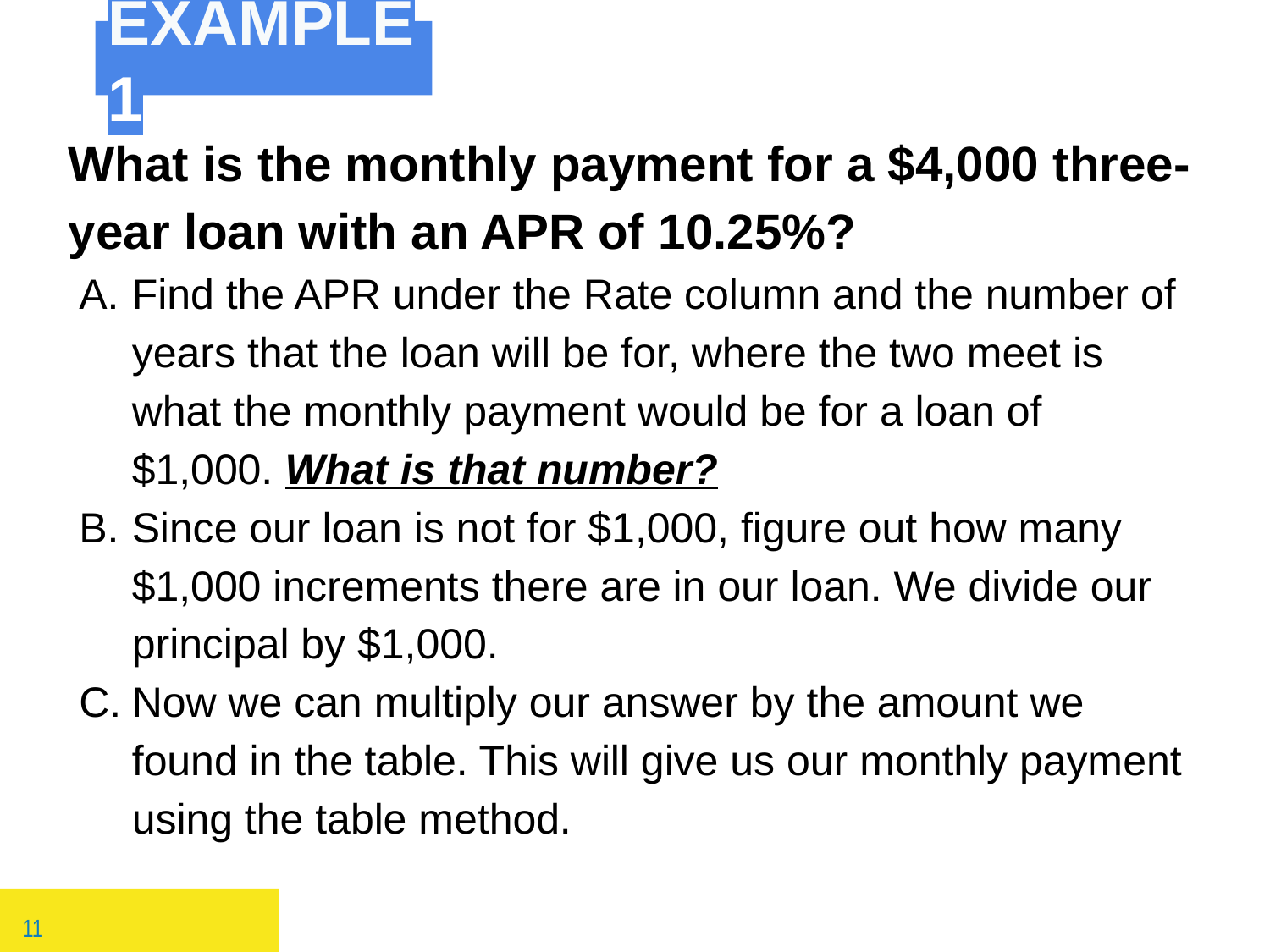

# EXAMPLE 1
What is the monthly payment for a $4,000 three-year loan with an APR of 10.25%?
Find the APR under the Rate column and the number of years that the loan will be for, where the two meet is what the monthly payment would be for a loan of $1,000. What is that number?
Since our loan is not for $1,000, figure out how many $1,000 increments there are in our loan. We divide our principal by $1,000.
Now we can multiply our answer by the amount we found in the table. This will give us our monthly payment using the table method.
 11